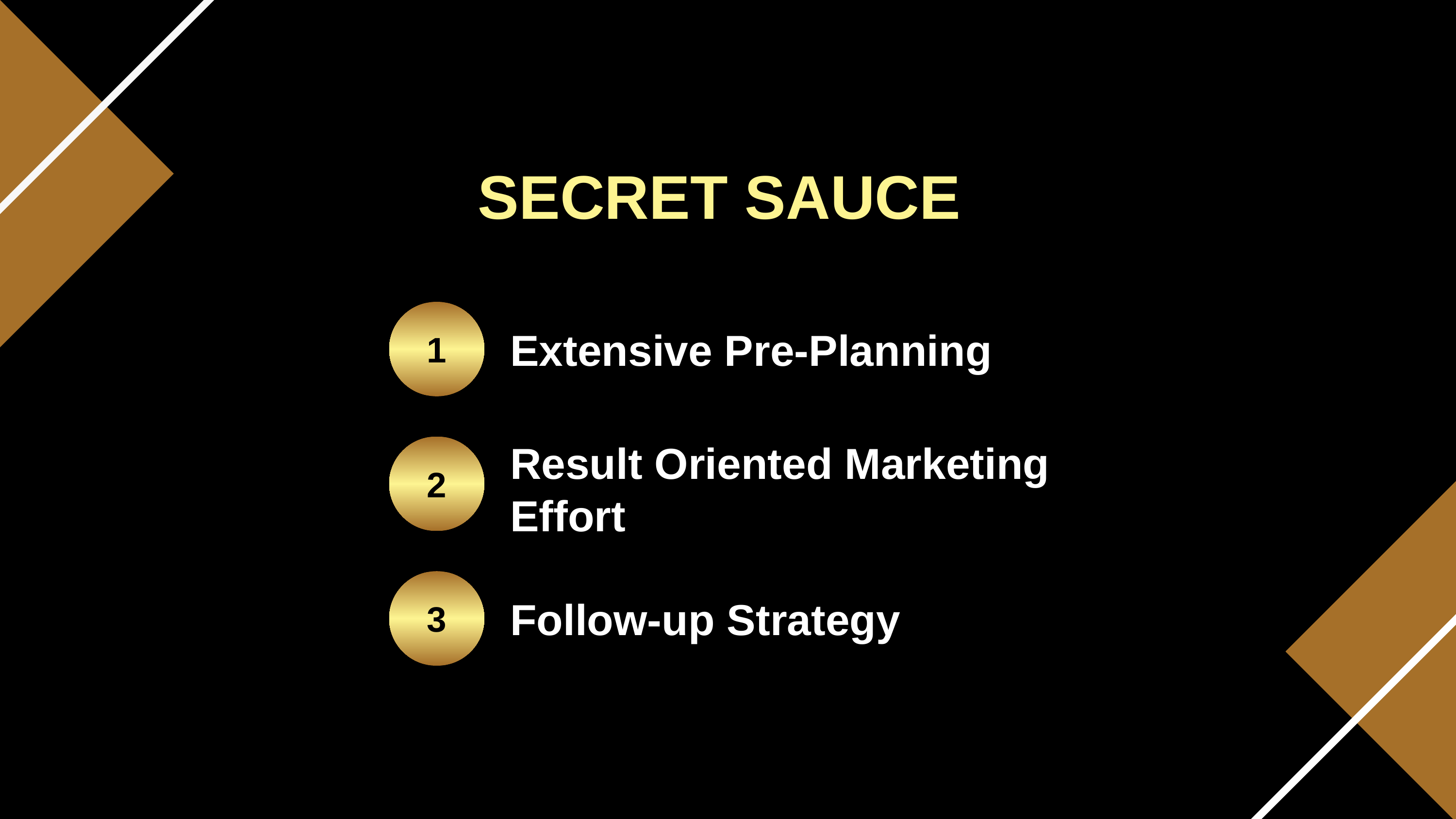

SECRET SAUCE

1
Extensive Pre-Planning
Result Oriented Marketing Effort

2

3
Follow-up Strategy